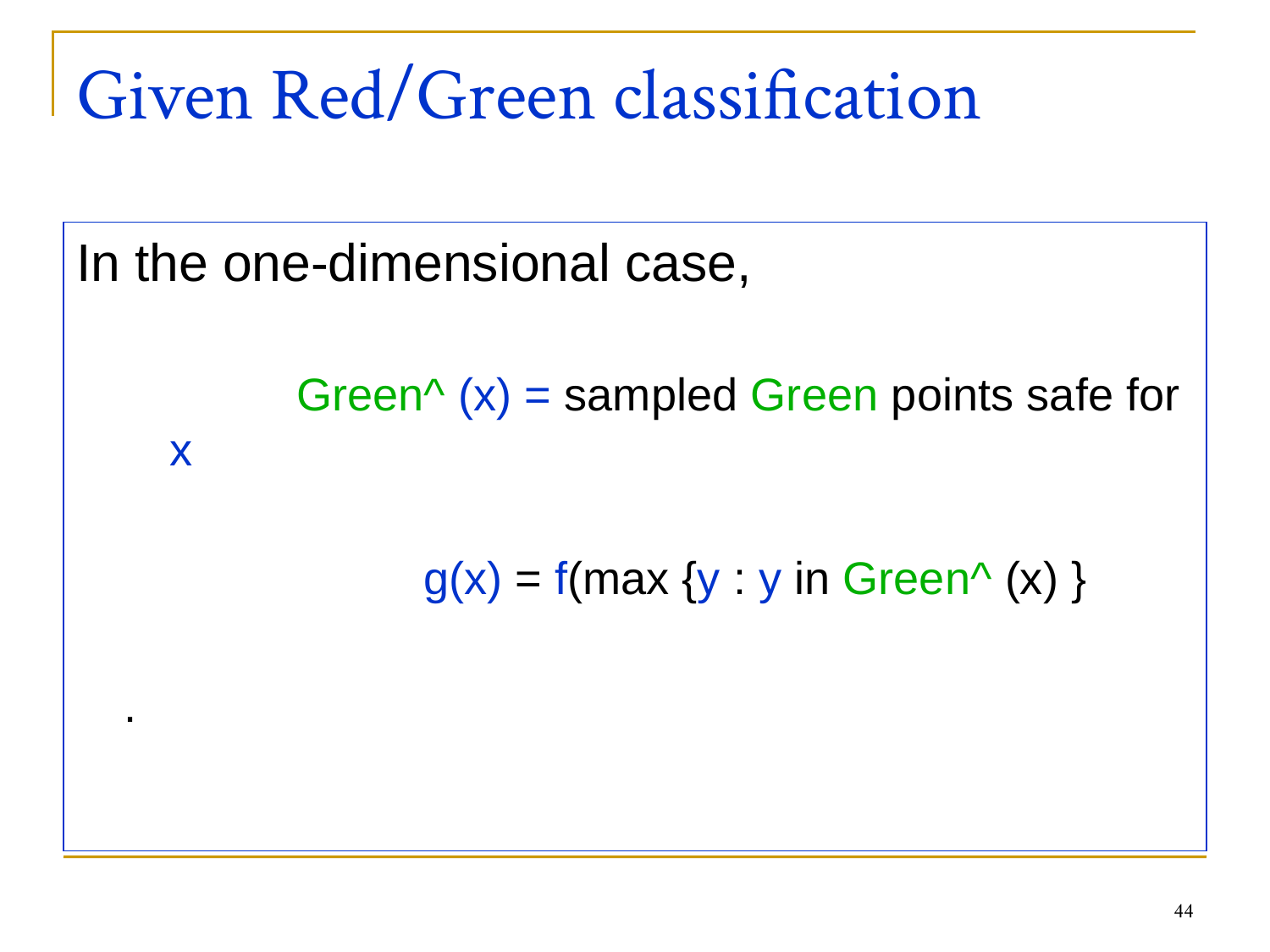

# Given Red/Green classification
In the one-dimensional case,

		Green^ (x) = sampled Green points safe for x

			g(x) = f(max {y : y in Green^ (x) }

.

44